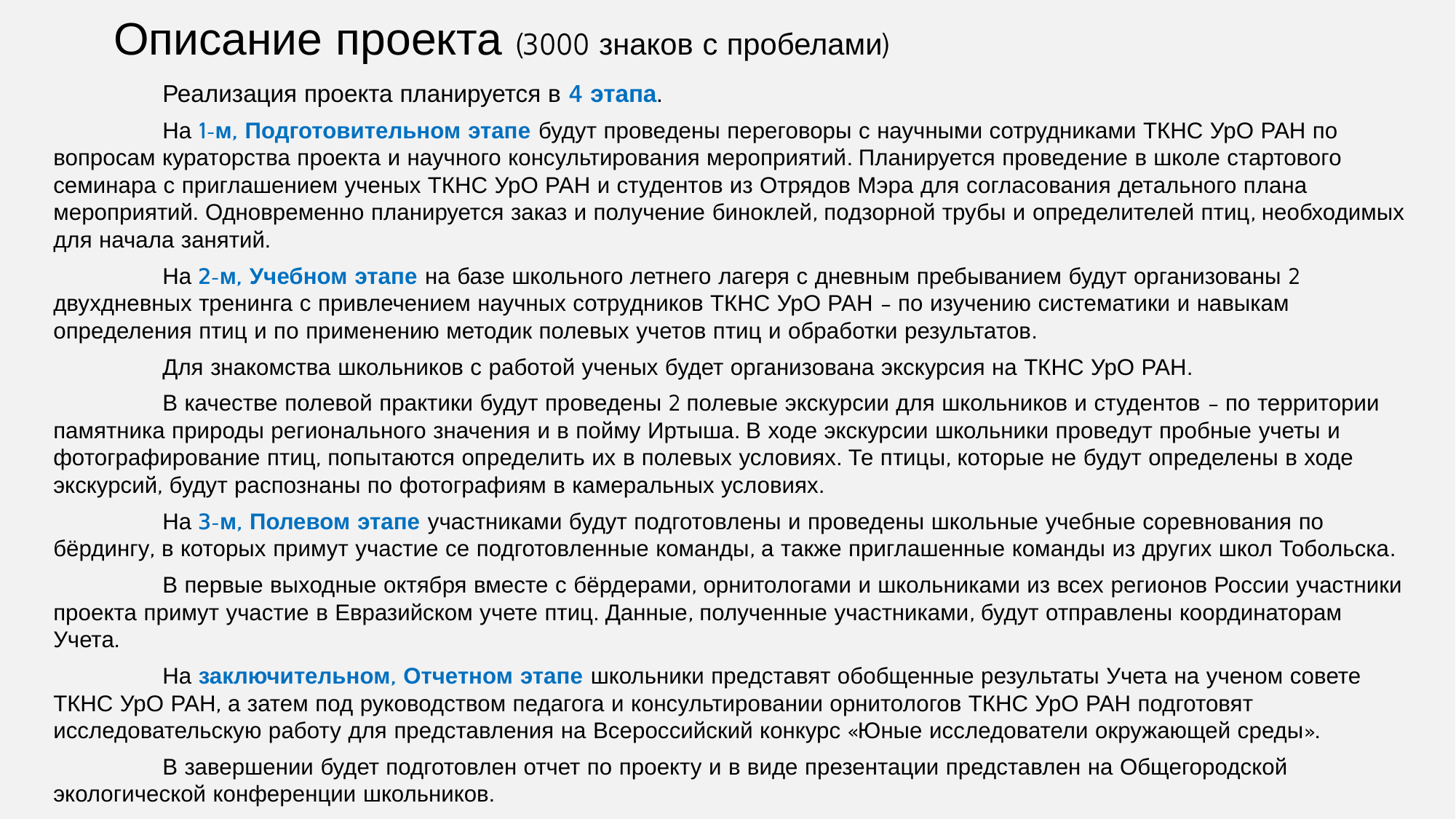

Описание проекта (3000 знаков с пробелами)
	Реализация проекта планируется в 4 этапа.
	На 1-м, Подготовительном этапе будут проведены переговоры с научными сотрудниками ТКНС УрО РАН по вопросам кураторства проекта и научного консультирования мероприятий. Планируется проведение в школе стартового семинара с приглашением ученых ТКНС УрО РАН и студентов из Отрядов Мэра для согласования детального плана мероприятий. Одновременно планируется заказ и получение биноклей, подзорной трубы и определителей птиц, необходимых для начала занятий.
	На 2-м, Учебном этапе на базе школьного летнего лагеря с дневным пребыванием будут организованы 2 двухдневных тренинга с привлечением научных сотрудников ТКНС УрО РАН – по изучению систематики и навыкам определения птиц и по применению методик полевых учетов птиц и обработки результатов.
	Для знакомства школьников с работой ученых будет организована экскурсия на ТКНС УрО РАН.
	В качестве полевой практики будут проведены 2 полевые экскурсии для школьников и студентов – по территории памятника природы регионального значения и в пойму Иртыша. В ходе экскурсии школьники проведут пробные учеты и фотографирование птиц, попытаются определить их в полевых условиях. Те птицы, которые не будут определены в ходе экскурсий, будут распознаны по фотографиям в камеральных условиях.
	На 3-м, Полевом этапе участниками будут подготовлены и проведены школьные учебные соревнования по бёрдингу, в которых примут участие се подготовленные команды, а также приглашенные команды из других школ Тобольска.
	В первые выходные октября вместе с бёрдерами, орнитологами и школьниками из всех регионов России участники проекта примут участие в Евразийском учете птиц. Данные, полученные участниками, будут отправлены координаторам Учета.
	На заключительном, Отчетном этапе школьники представят обобщенные результаты Учета на ученом совете ТКНС УрО РАН, а затем под руководством педагога и консультировании орнитологов ТКНС УрО РАН подготовят исследовательскую работу для представления на Всероссийский конкурс «Юные исследователи окружающей среды».
	В завершении будет подготовлен отчет по проекту и в виде презентации представлен на Общегородской экологической конференции школьников.